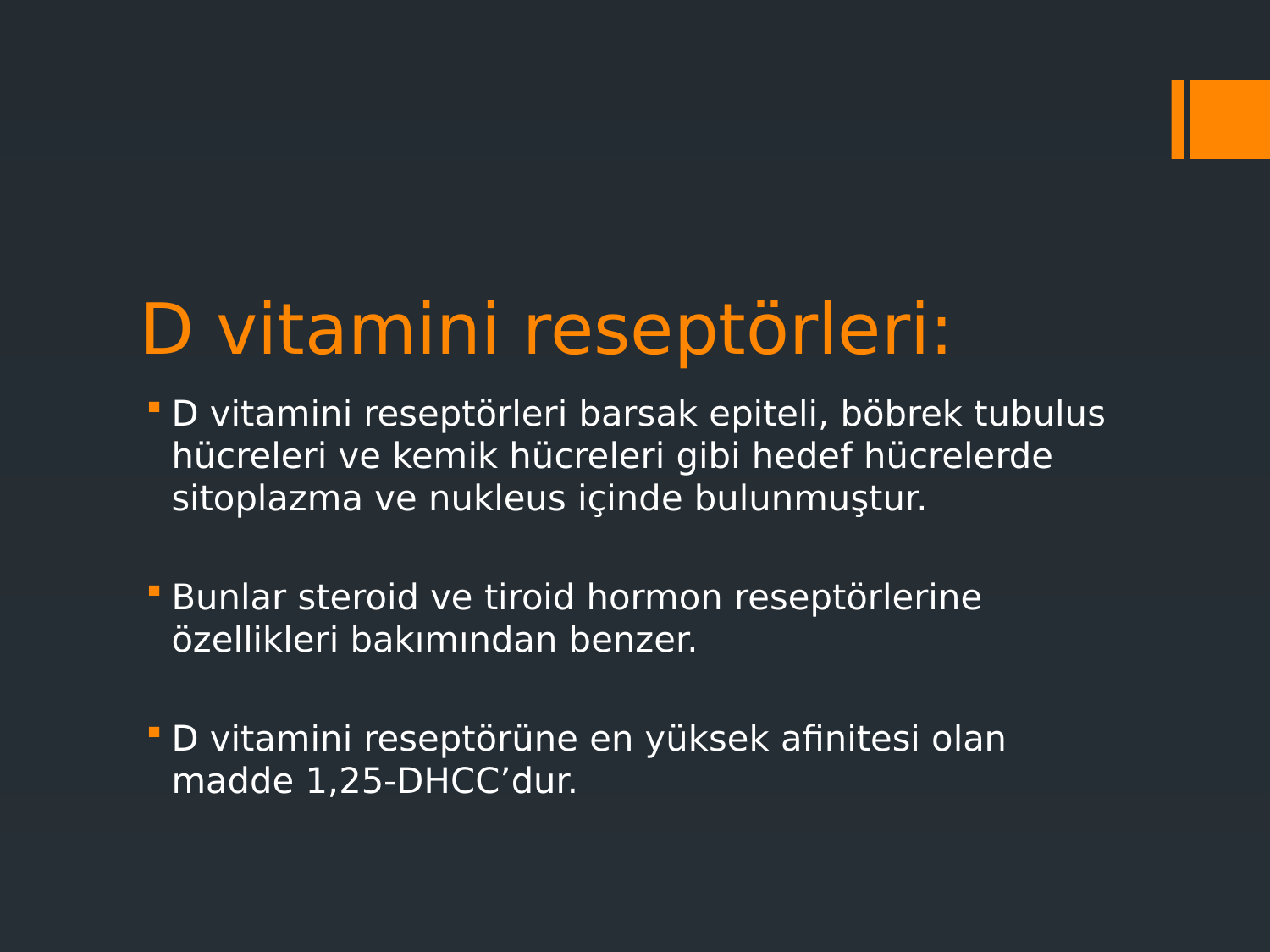

# D vitamini reseptörleri:
D vitamini reseptörleri barsak epiteli, böbrek tubulus hücreleri ve kemik hücreleri gibi hedef hücrelerde sitoplazma ve nukleus içinde bulunmuştur.

Bunlar steroid ve tiroid hormon reseptörlerine özellikleri bakımından benzer.

D vitamini reseptörüne en yüksek afinitesi olan madde 1,25-DHCC’dur.